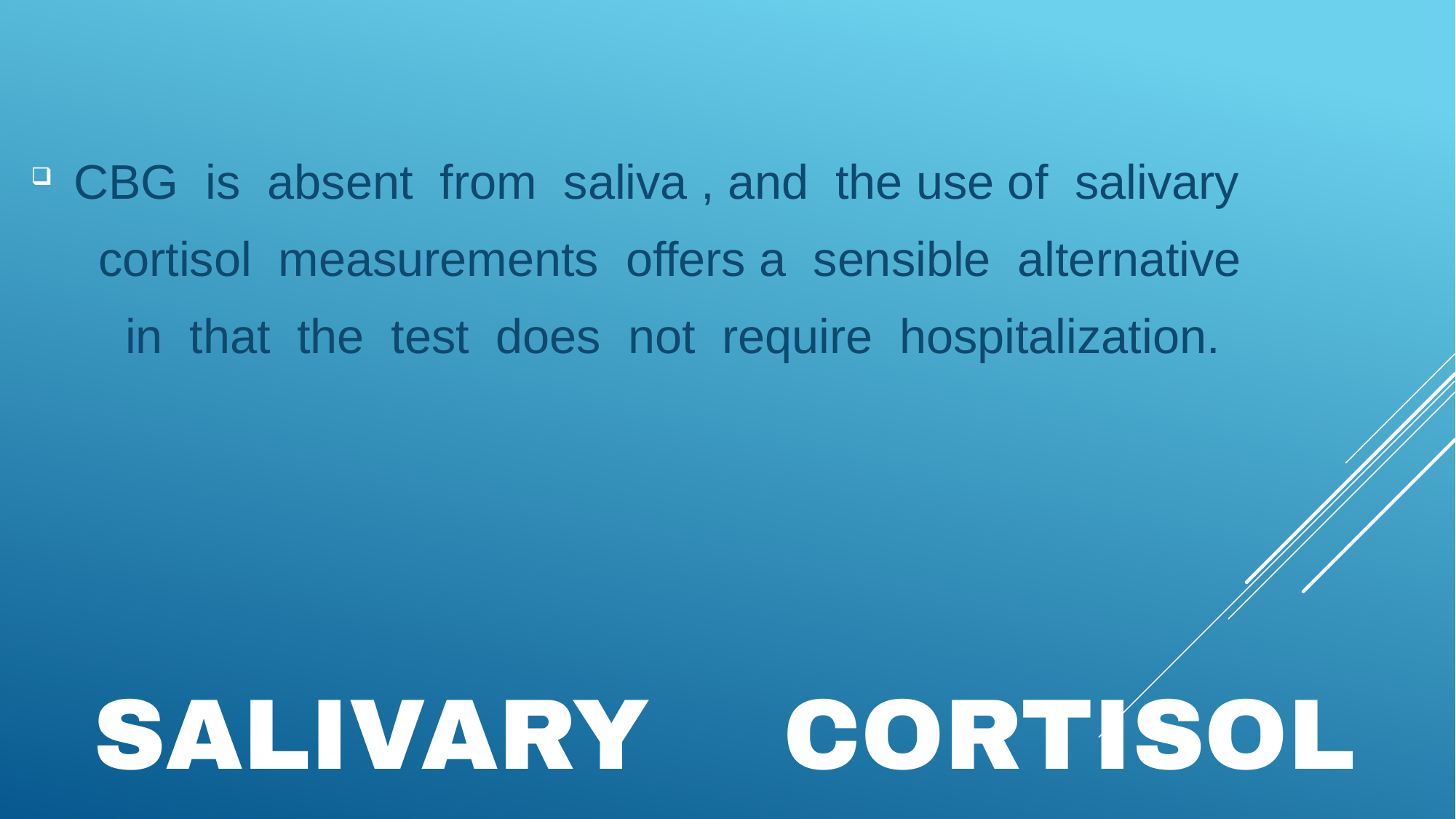

CBG  is  absent  from  saliva , and  the use of  salivary
     cortisol  measurements  offers a  sensible  alternative
       in  that  the  test  does  not  require  hospitalization.
# Salivary    Cortisol